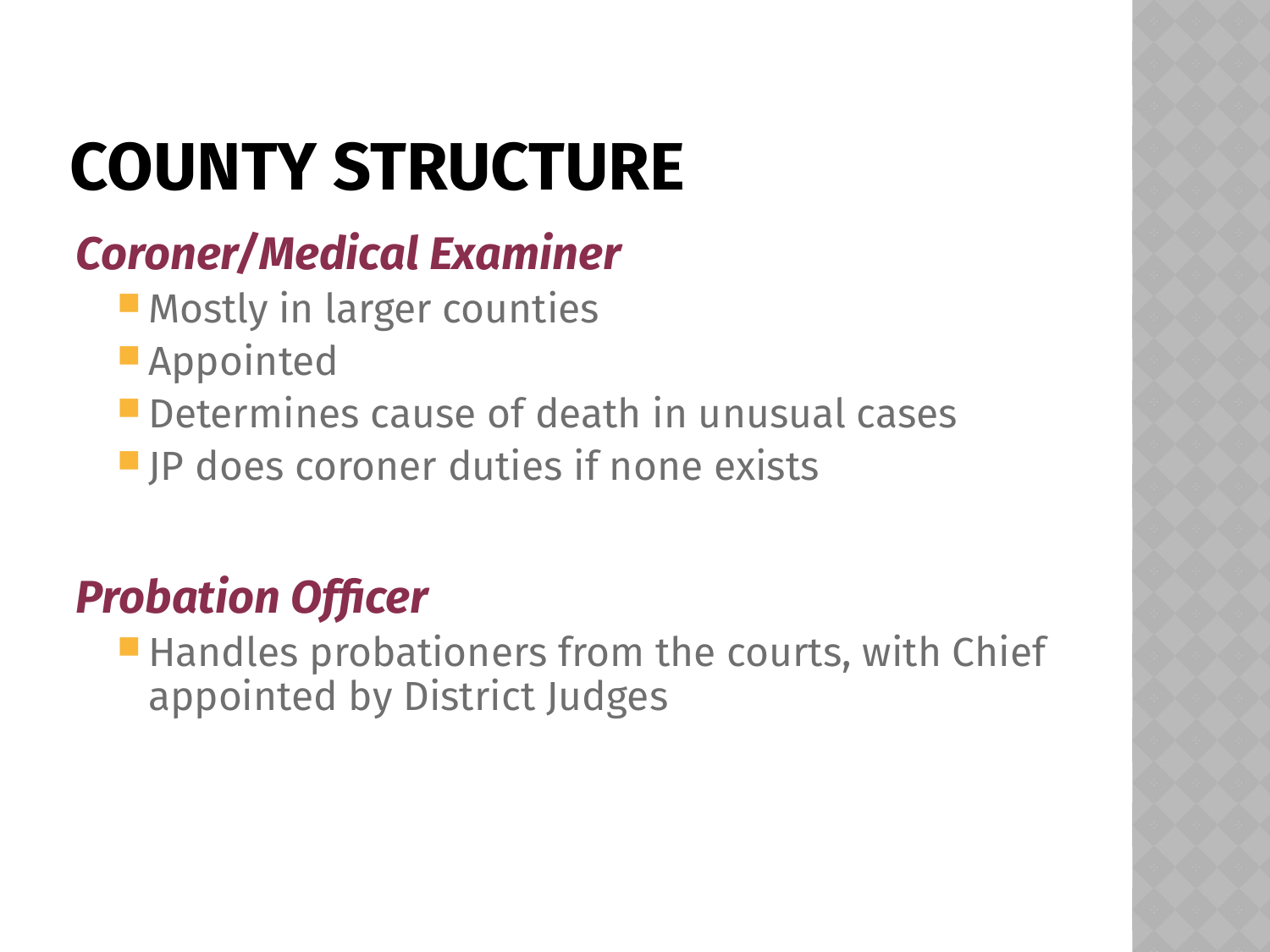

# County Structure
Coroner/Medical Examiner
Mostly in larger counties
Appointed
Determines cause of death in unusual cases
JP does coroner duties if none exists

Probation Officer
Handles probationers from the courts, with Chief appointed by District Judges